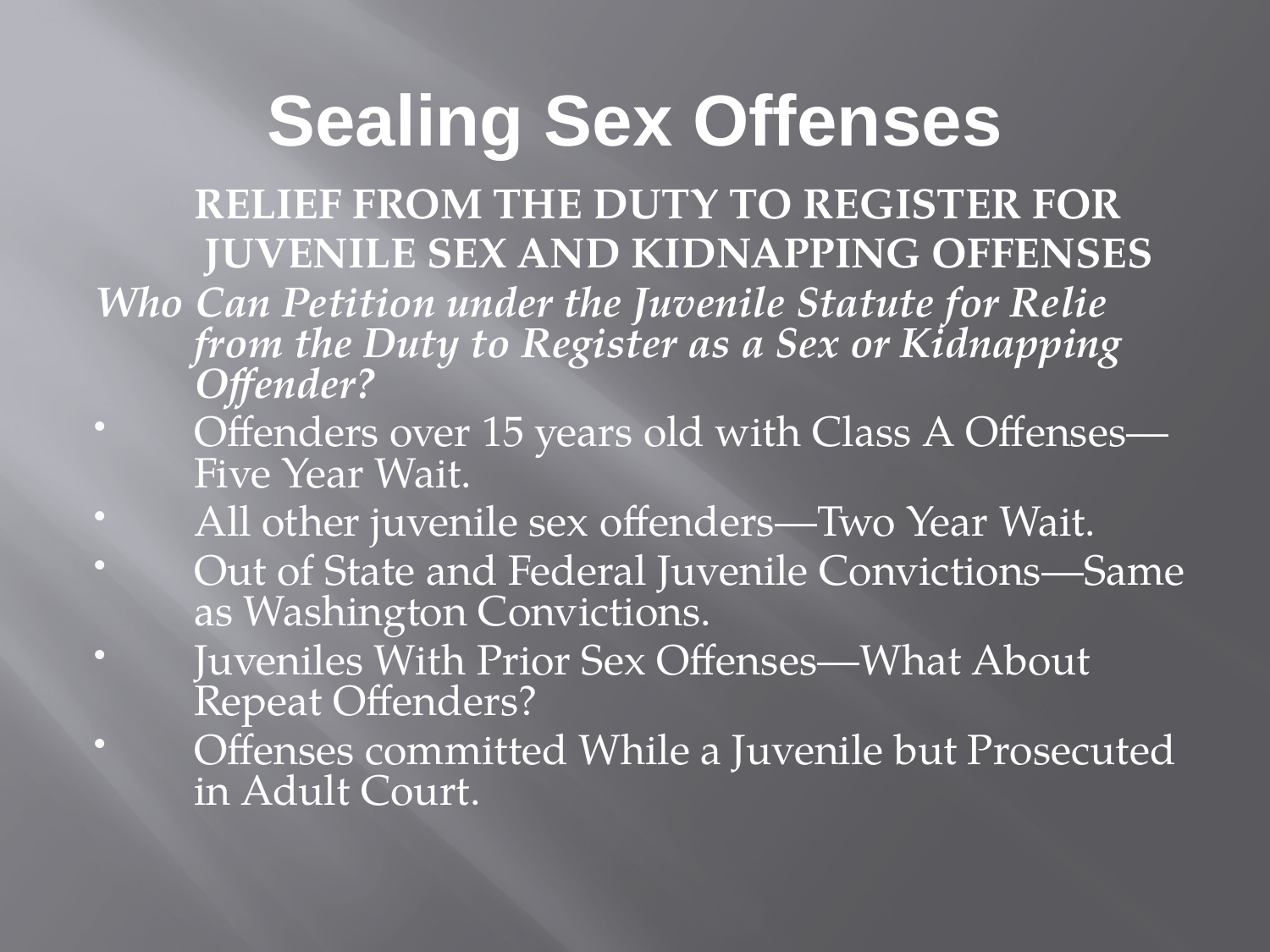

# Sealing Sex Offenses
	RELIEF FROM THE DUTY TO REGISTER FOR
	 JUVENILE SEX AND KIDNAPPING OFFENSES
Who Can Petition under the Juvenile Statute for Relie from the Duty to Register as a Sex or Kidnapping Offender?
Offenders over 15 years old with Class A Offenses—Five Year Wait.
All other juvenile sex offenders—Two Year Wait.
Out of State and Federal Juvenile Convictions—Same as Washington Convictions.
Juveniles With Prior Sex Offenses—What About Repeat Offenders?
Offenses committed While a Juvenile but Prosecuted in Adult Court.